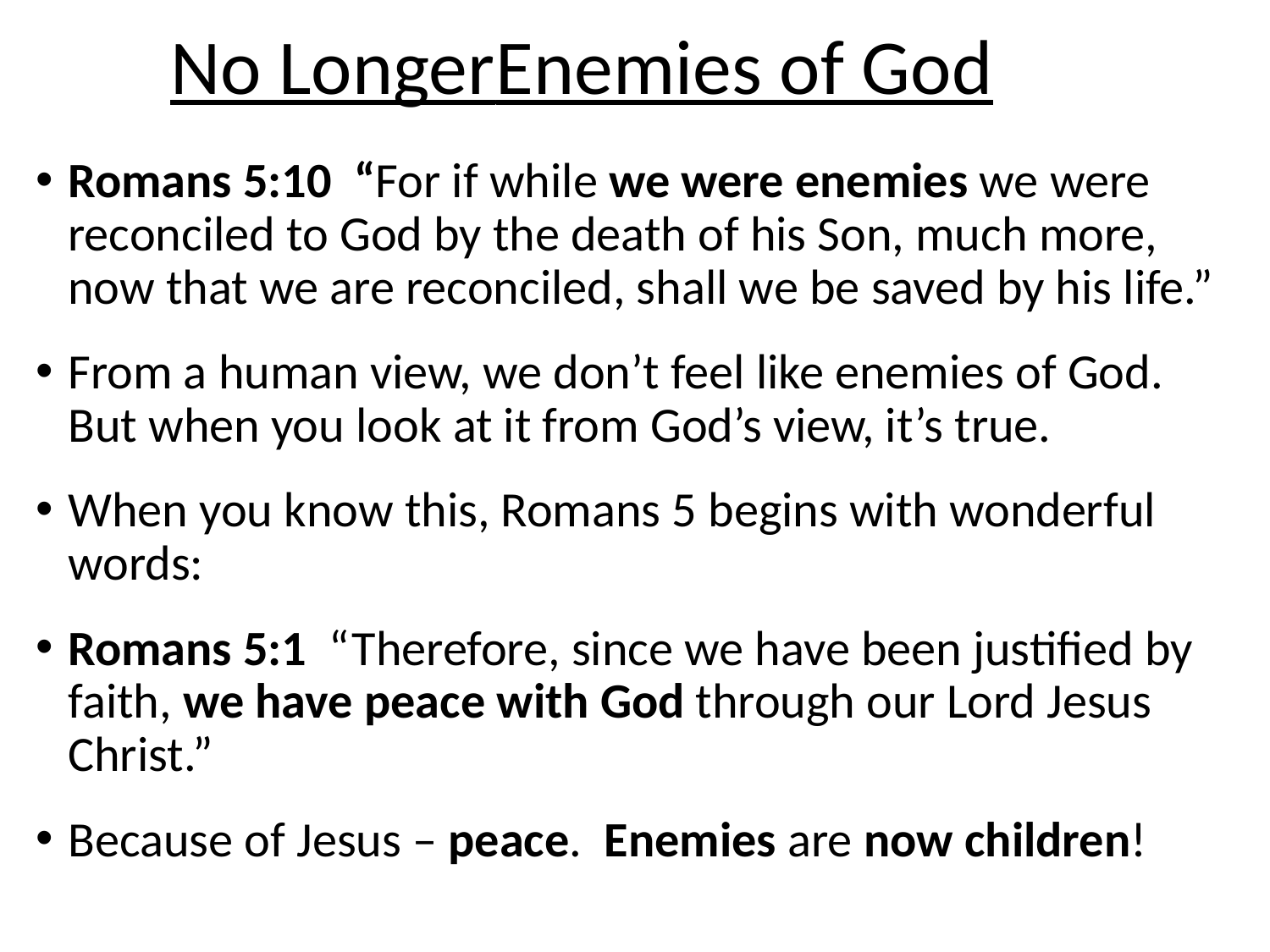

No Longer_
# Enemies of God
Romans 5:10  “For if while we were enemies we were reconciled to God by the death of his Son, much more, now that we are reconciled, shall we be saved by his life.”
From a human view, we don’t feel like enemies of God.  But when you look at it from God’s view, it’s true.
When you know this, Romans 5 begins with wonderful words:
Romans 5:1  “Therefore, since we have been justified by faith, we have peace with God through our Lord Jesus Christ.”
Because of Jesus – peace.  Enemies are now children!